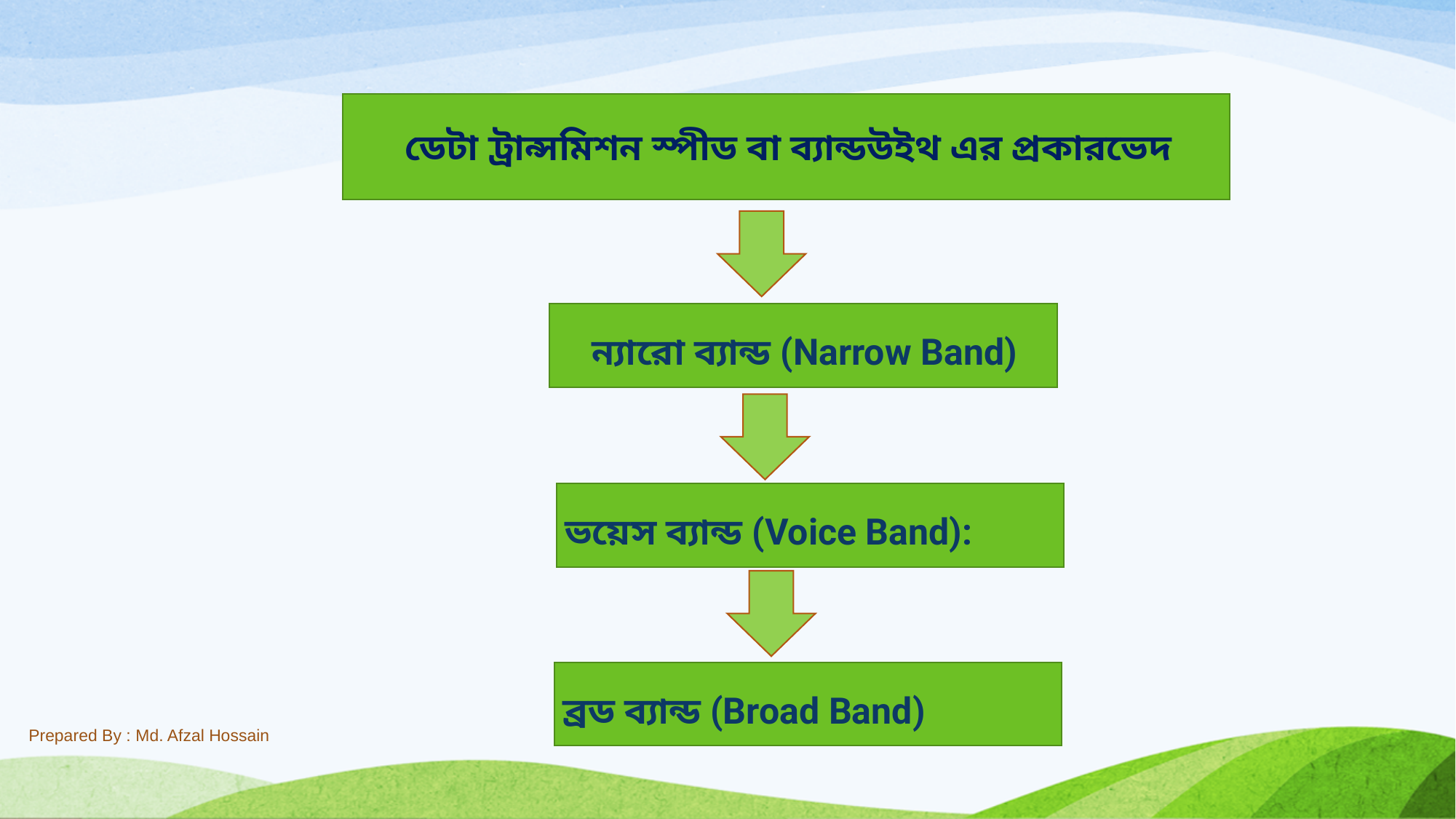

ডেটা ট্রান্সমিশন স্পীড বা ব্যান্ডউইথ এর প্রকারভেদ

ন্যারো ব্যান্ড (Narrow Band)

ভয়েস ব্যান্ড (Voice Band):

ব্রড ব্যান্ড (Broad Band)

Prepared By : Md. Afzal Hossain